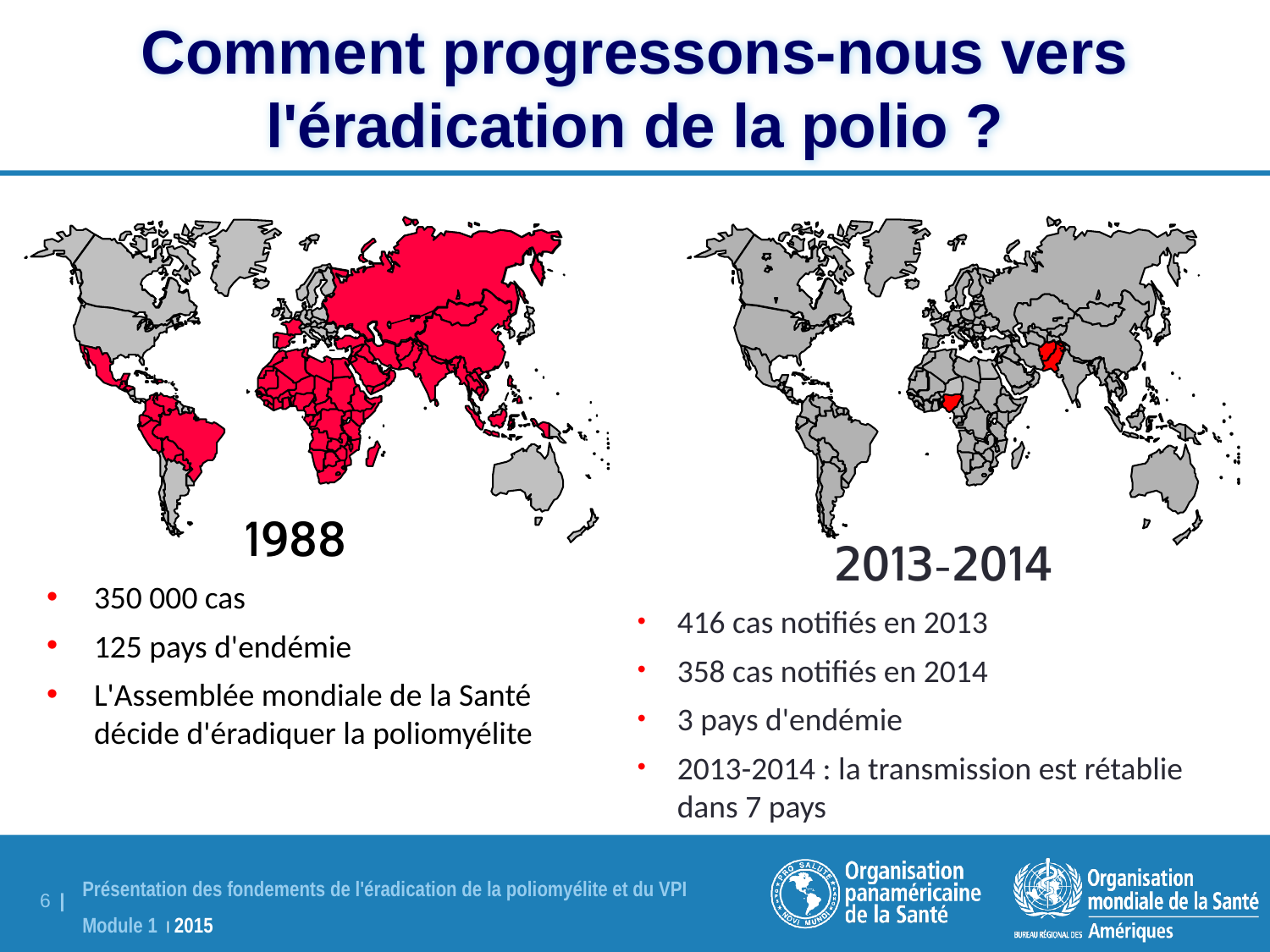

Comment progressons-nous vers l'éradication de la polio ?

1988
350 000 cas
125 pays d'endémie
L'Assemblée mondiale de la Santé décide d'éradiquer la poliomyélite

2013-2014
416 cas notifiés en 2013
358 cas notifiés en 2014
3 pays d'endémie
2013-2014 : la transmission est rétablie dans 7 pays